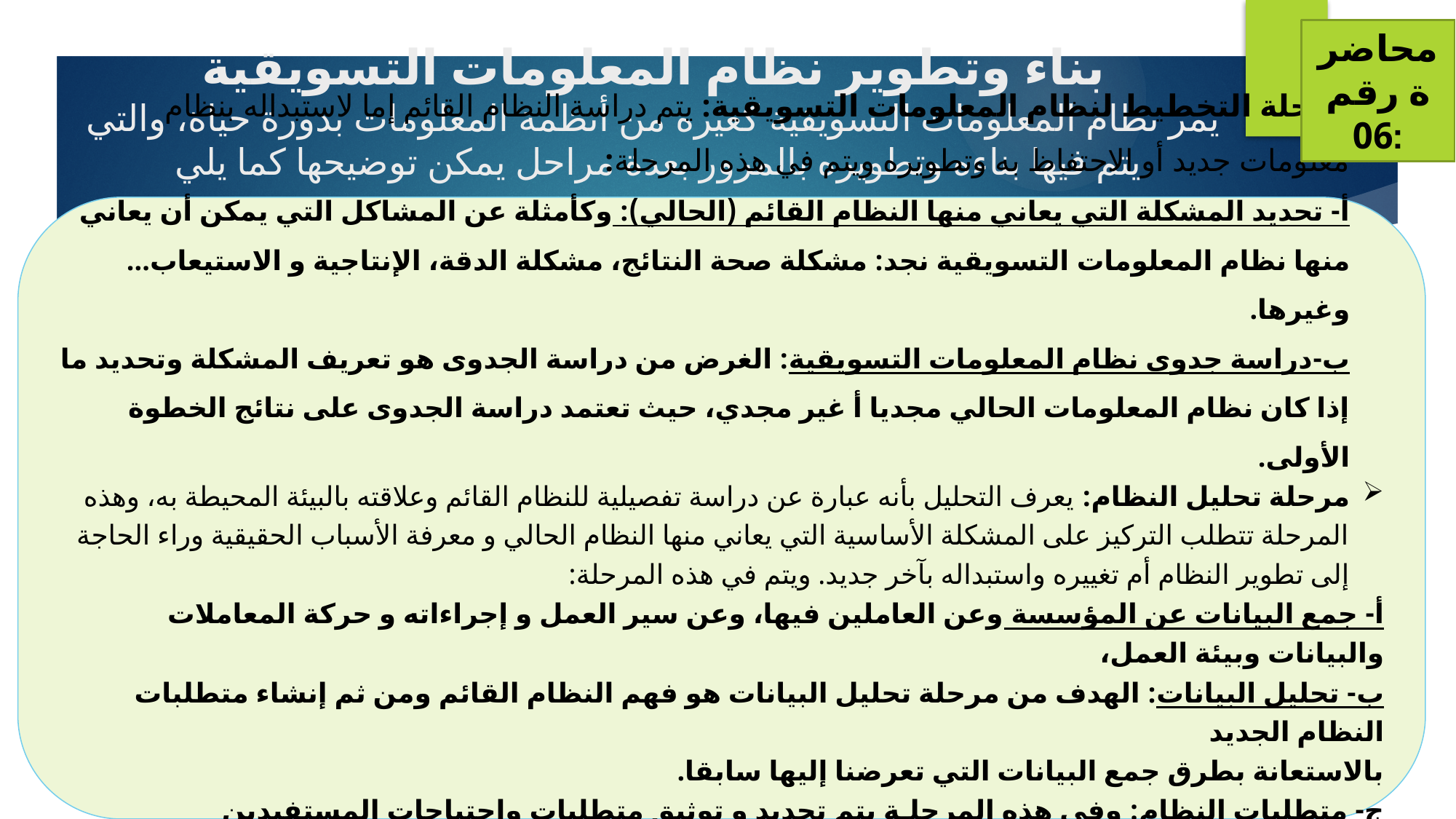

محاضرة رقم 06:
# بناء وتطوير نظام المعلومات التسويقية يمر نظام المعلومات التسويقية كغيره من أنظمة المعلومات بدورة حياة، والتي يتم فيها بناءه وتطويره بالمرور بعدة مراحل يمكن توضيحها كما يلي
مرحلة التخطيط لنظام المعلومات التسويقية: يتم دراسة النظام القائم إما لاستبداله بنظام معلومات جديد أو الاحتفاظ به وتطويره ويتم في هذه المرحلة:
أ- تحديد المشكلة التي يعاني منها النظام القائم (الحالي): وكأمثلة عن المشاكل التي يمكن أن يعاني منها نظام المعلومات التسويقية نجد: مشكلة صحة النتائج، مشكلة الدقة، الإنتاجية و الاستيعاب... وغيرها.
ب-دراسة جدوى نظام المعلومات التسويقية: الغرض من دراسة الجدوى هو تعريف المشكلة وتحديد ما إذا كان نظام المعلومات الحالي مجديا أ غير مجدي، حيث تعتمد دراسة الجدوى على نتائج الخطوة الأولى.
مرحلة تحليل النظام: يعرف التحليل بأنه عبارة عن دراسة تفصيلية للنظام القائم وعلاقته بالبيئة المحيطة به، وهذه المرحلة تتطلب التركيز على المشكلة الأساسية التي يعاني منها النظام الحالي و معرفة الأسباب الحقيقية وراء الحاجة إلى تطوير النظام أم تغييره واستبداله بآخر جديد. ويتم في هذه المرحلة:
أ- جمع البيانات عن المؤسسة وعن العاملين فيها، وعن سير العمل و إجراءاته و حركة المعاملات والبيانات وبيئة العمل،
ب- تحليل البيانات: الهدف من مرحلة تحليل البيانات هو فهم النظام القائم ومن ثم إنشاء متطلبات النظام الجديد
بالاستعانة بطرق جمع البيانات التي تعرضنا إليها سابقا.
ج- متطلبات النظام: وفي هذه المرحلـة يتم تحديد و توثيق متطلبات واحتياجات المستفيدين المستقبلية، ويتم على هذا
الأساس إنشاء متطلبات النظام الجــــــديد .